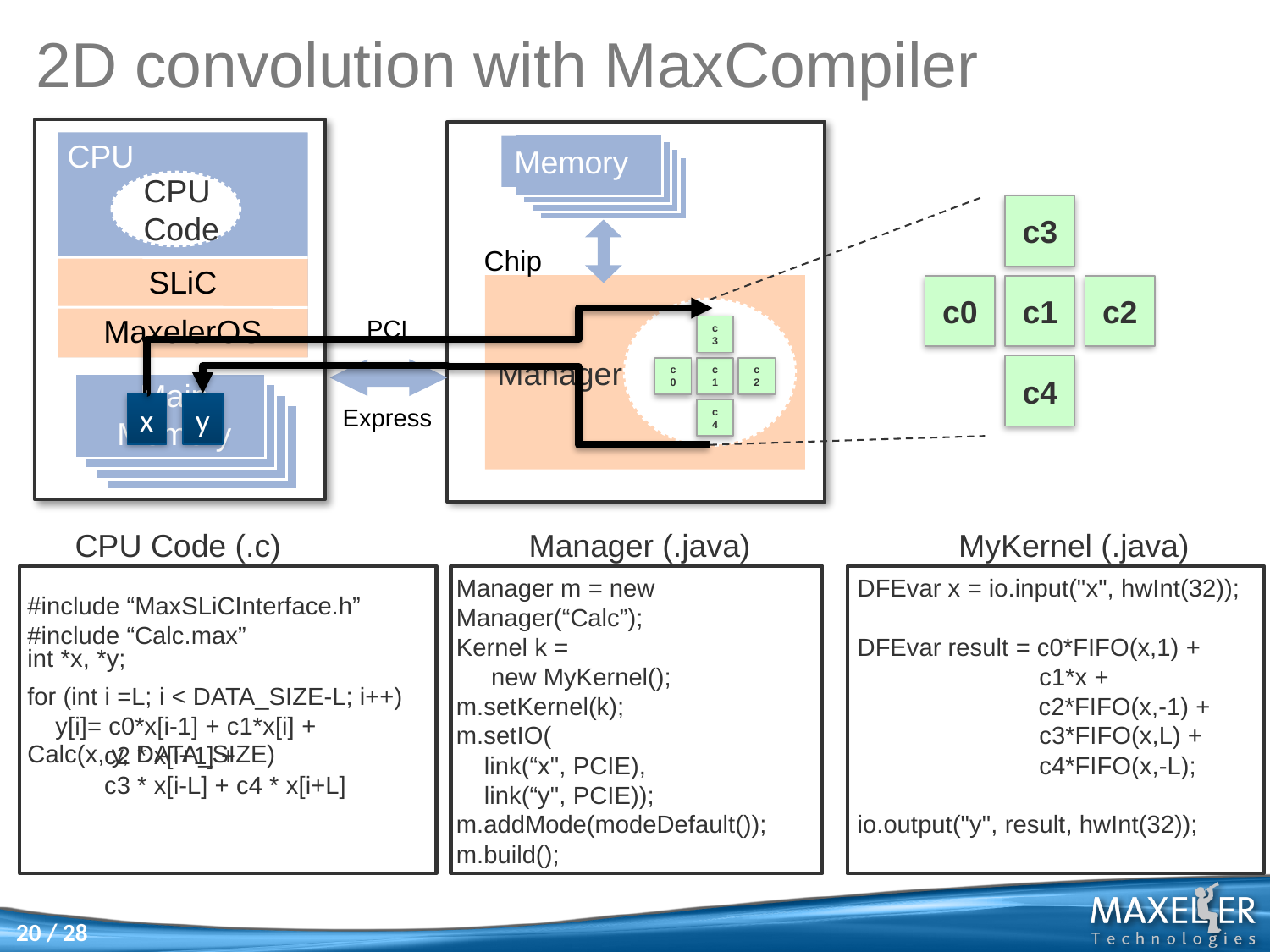

# 2D convolution with MaxCompiler

CPU

CPU
Code
Main
Memory

CPU Code (.c)

Memory
c3
c0
c1
c2
c4

Chip
SLiC
MaxelerOS

Manager

PCI

Express
x
c3
c0
c1
c2
c4

y
Manager (.java)
MyKernel (.java)
DFEvar x = io.input("x", hwInt(32));

DFEvar result = c0*FIFO(x,1) +
                          c1*x +
                          c2*FIFO(x,-1) +
                          c3*FIFO(x,L) +
                          c4*FIFO(x,-L);

io.output("y", result, hwInt(32));

Manager m = new Manager(“Calc”);
Kernel k =
     new MyKernel();
m.setKernel(k);
m.setIO(
    link(“x", PCIE),

m.addMode(modeDefault());
m.build();

    link(“y", PCIE));

int *x, *y;
#include “MaxSLiCInterface.h”
#include “Calc.max”

Calc(x, y, DATA_SIZE)

for (int i =L; i < DATA_SIZE-L; i++)
    y[i]= c0*x[i-1] + c1*x[i] +
           c2 * x[i+1] +
           c3 * x[i-L] + c4 * x[i+L]
20 / 28